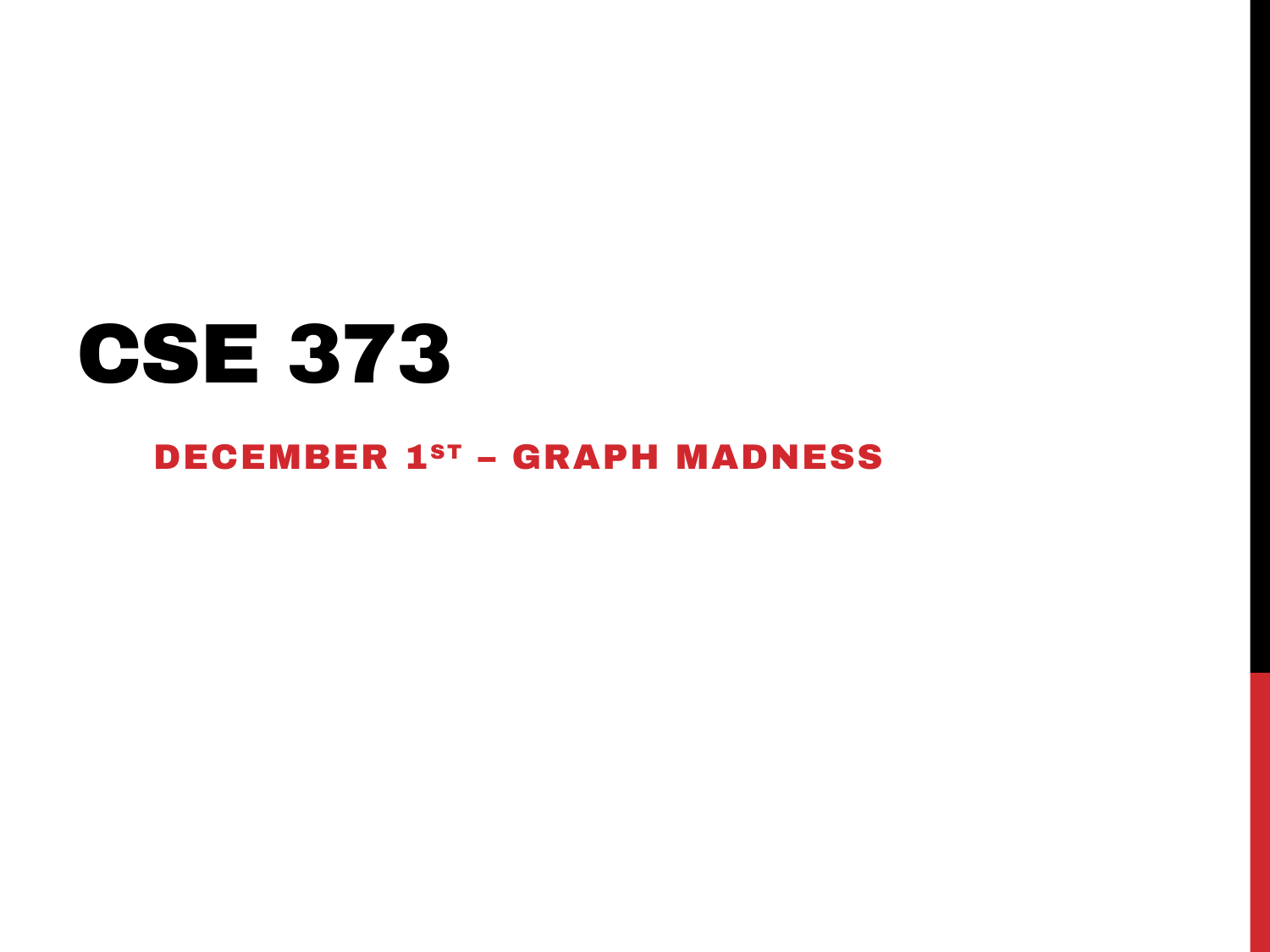

# Cse 373
December 1st – Graph Madness